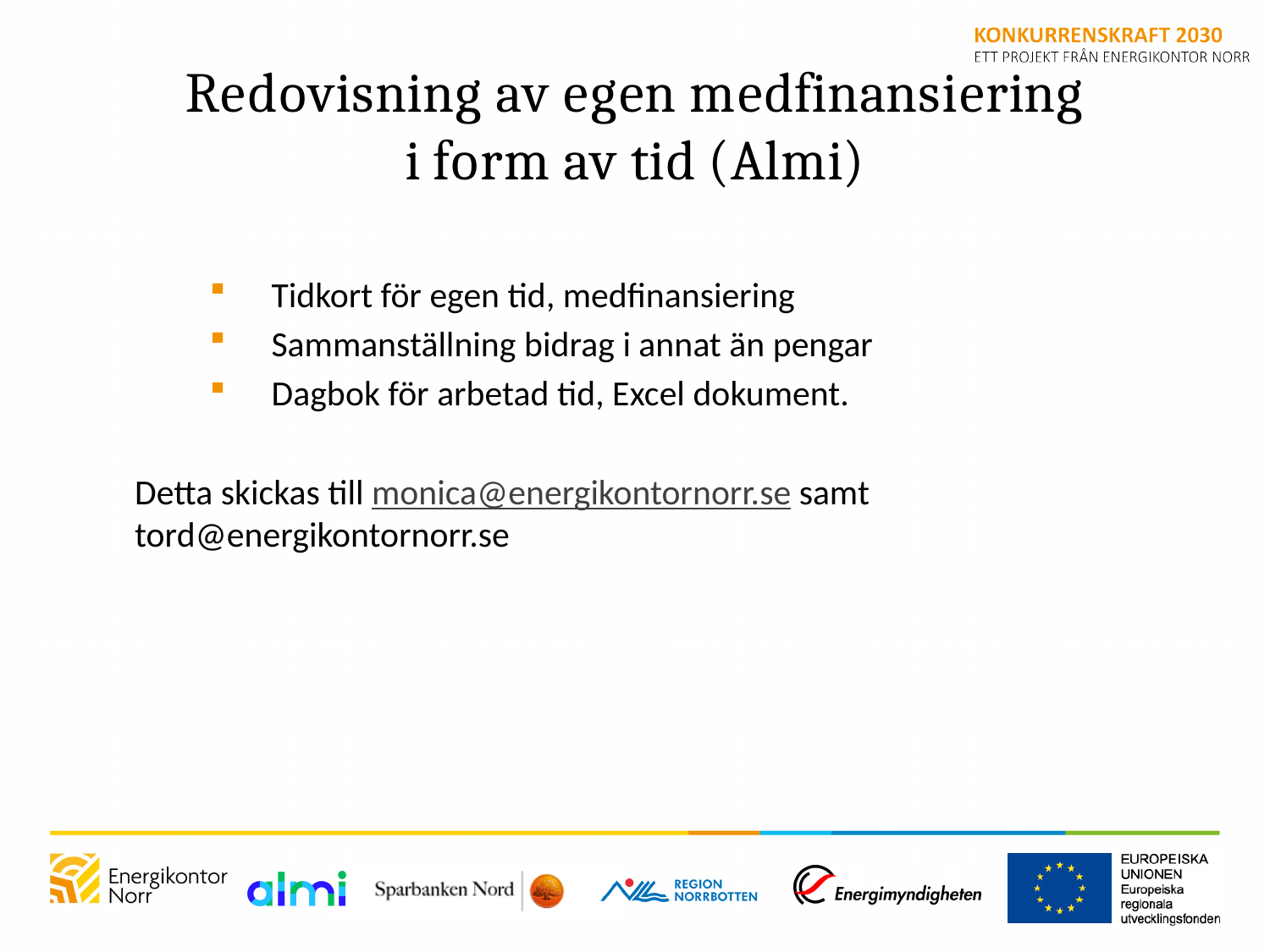

Redovisning av egen medfinansiering
i form av tid (Almi)
Tidkort för egen tid, medfinansiering
Sammanställning bidrag i annat än pengar
Dagbok för arbetad tid, Excel dokument.

Detta skickas till monica@energikontornorr.se samt tord@energikontornorr.se